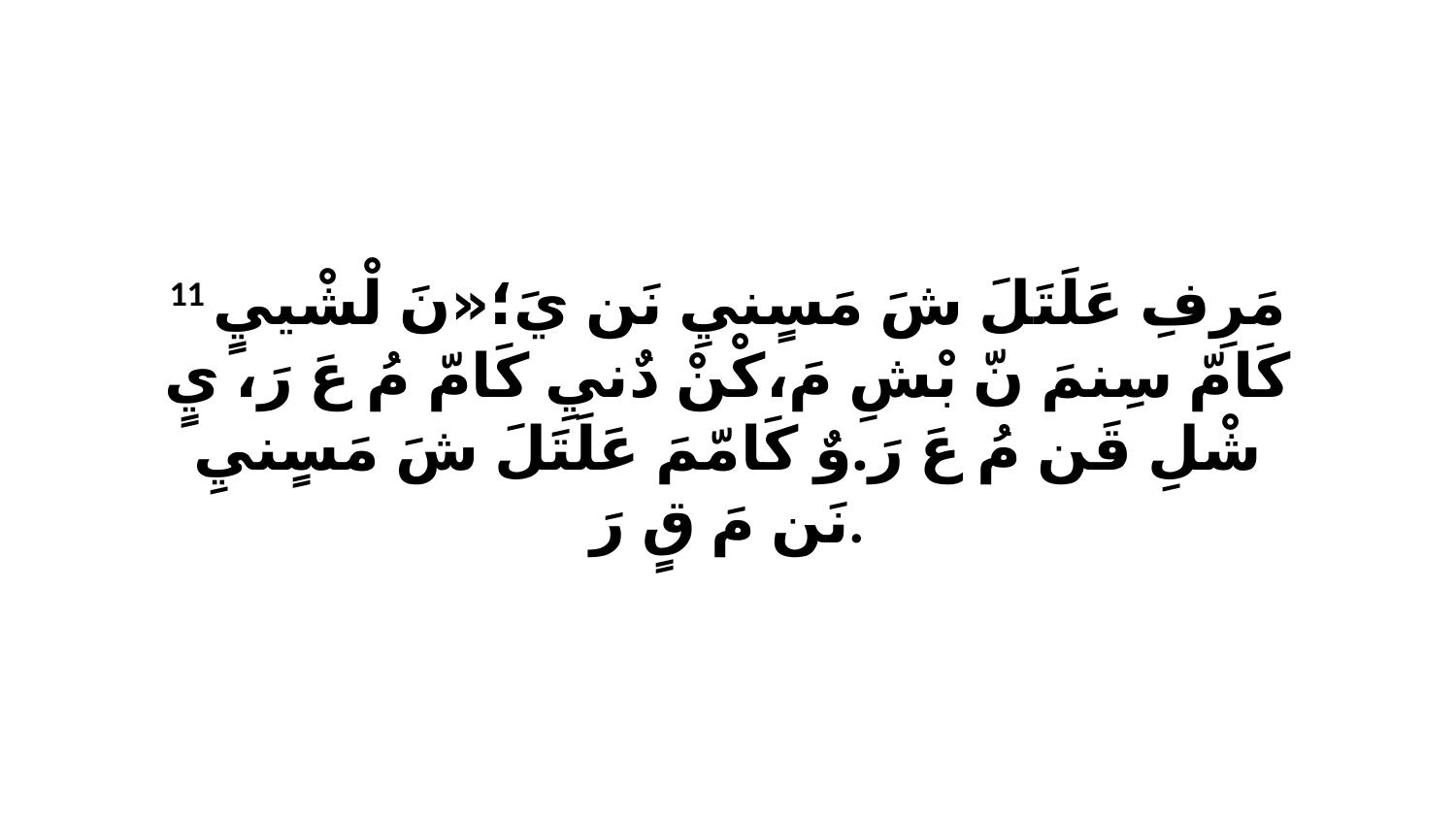

11 مَرِفِ عَلَتَلَ شَ مَسٍنيِ نَن يَ؛«نَ لْشْييٍ كَامّ سِنمَ نّ بْشِ مَ،كْنْ دٌنيِ كَامّ مُ عَ رَ، يٍ شْلِ قَن مُ عَ رَ.وٌ كَامّمَ عَلَتَلَ شَ مَسٍنيِ نَن مَ قٍ رَ.